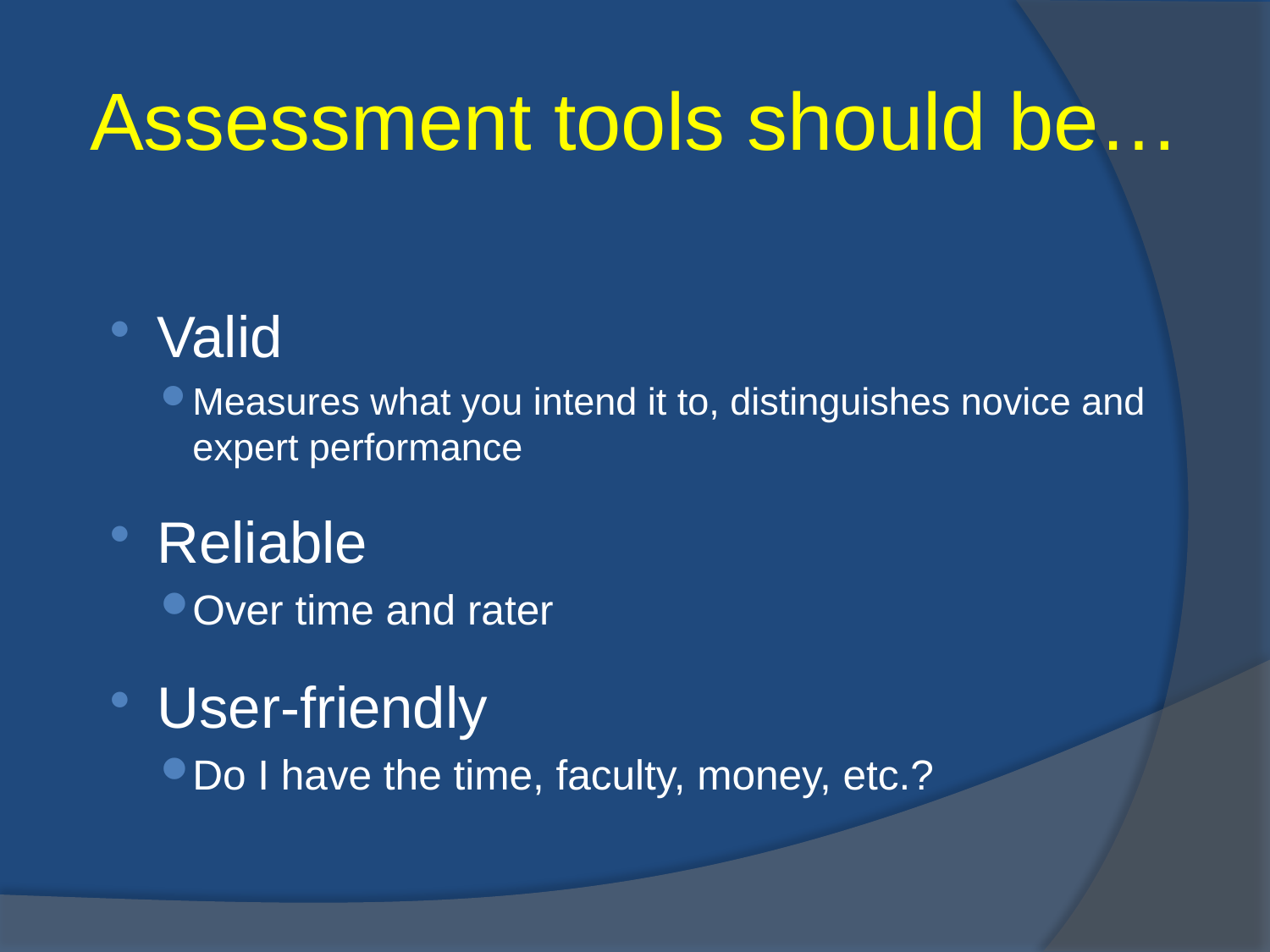

# Assessment tools should be…

Valid
Measures what you intend it to, distinguishes novice and expert performance

Reliable
Over time and rater

User-friendly
Do I have the time, faculty, money, etc.?